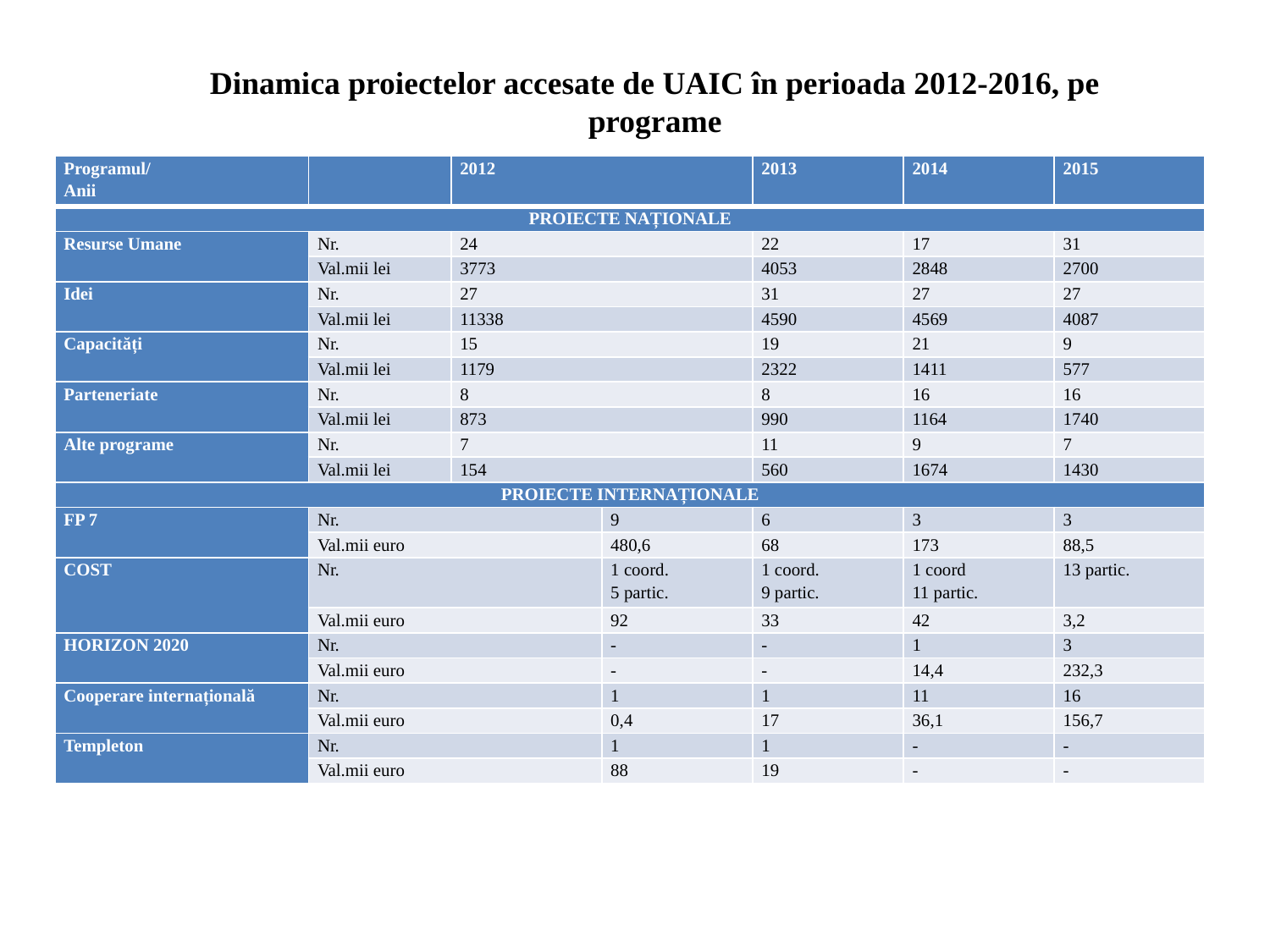

Dinamica proiectelor accesate de UAIC în perioada 2012-2016, pe programe

| Programul/ Anii |  | 2012 |  | 2013 | 2014 | 2015 |
| --- | --- | --- | --- | --- | --- | --- |
| PROIECTE NAȚIONALE |  |  |  |  |  |  |
| Resurse Umane | Nr. | 24 |  | 22 | 17 | 31 |
|  | Val.mii lei | 3773 |  | 4053 | 2848 | 2700 |
| Idei | Nr. | 27 |  | 31 | 27 | 27 |
|  | Val.mii lei | 11338 |  | 4590 | 4569 | 4087 |
| Capacități | Nr. | 15 |  | 19 | 21 | 9 |
|  | Val.mii lei | 1179 |  | 2322 | 1411 | 577 |
| Parteneriate | Nr. | 8 |  | 8 | 16 | 16 |
|  | Val.mii lei | 873 |  | 990 | 1164 | 1740 |
| Alte programe | Nr. | 7 |  | 11 | 9 | 7 |
|  | Val.mii lei | 154 |  | 560 | 1674 | 1430 |
| PROIECTE INTERNAȚIONALE |  |  |  |  |  |  |
| FP 7 | Nr. |  | 9 | 6 | 3 | 3 |
|  | Val.mii euro |  | 480,6 | 68 | 173 | 88,5 |
| COST | Nr. |  | 1 coord. 5 partic. | 1 coord. 9 partic. | 1 coord 11 partic. | 13 partic. |
|  | Val.mii euro |  | 92 | 33 | 42 | 3,2 |
| HORIZON 2020 | Nr. |  | - | - | 1 | 3 |
|  | Val.mii euro |  | - | - | 14,4 | 232,3 |
| Cooperare internațională | Nr. |  | 1 | 1 | 11 | 16 |
|  | Val.mii euro |  | 0,4 | 17 | 36,1 | 156,7 |
| Templeton | Nr. |  | 1 | 1 | - | - |
|  | Val.mii euro |  | 88 | 19 | - | - |